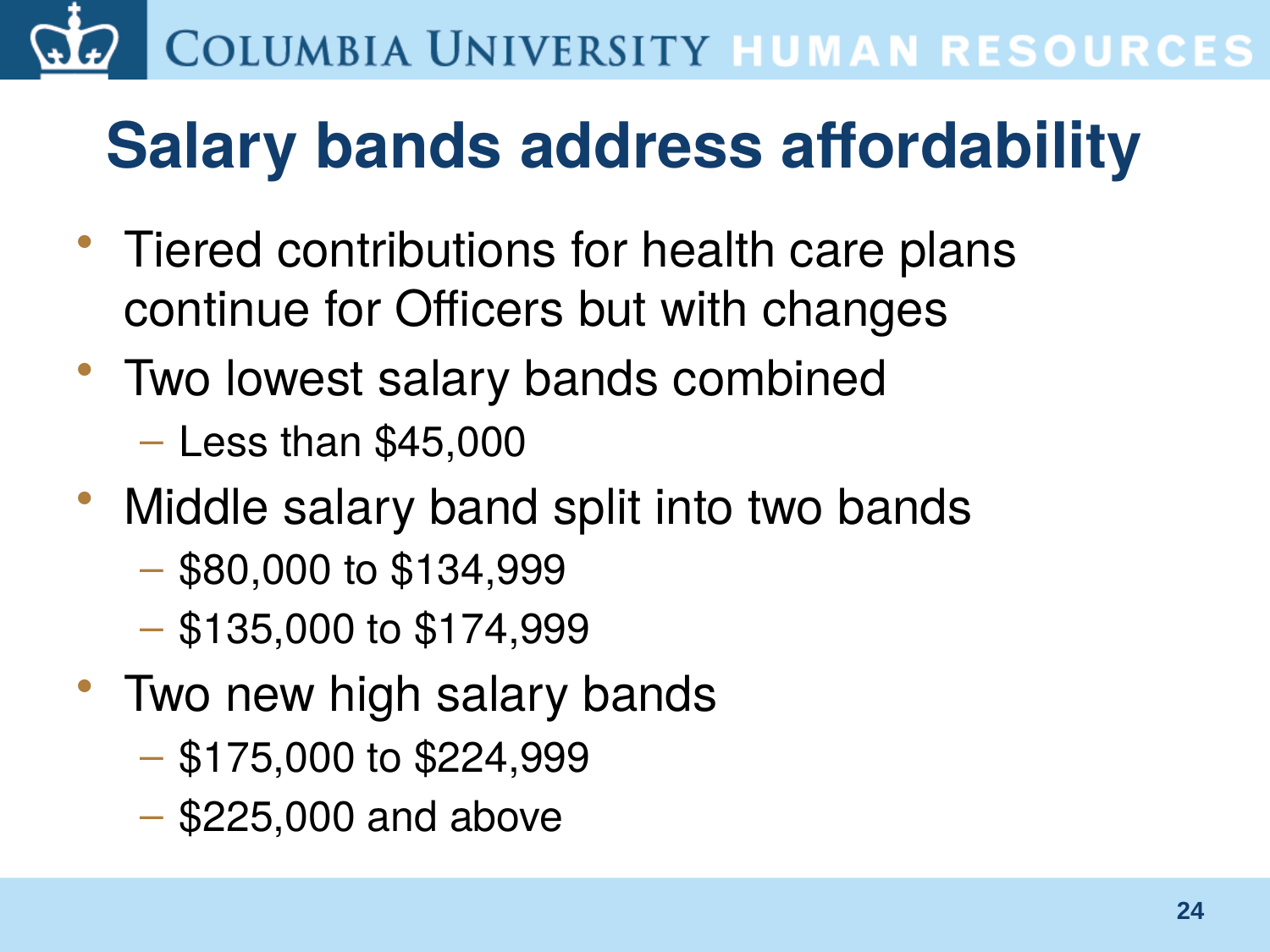

# Salary bands address affordability
Tiered contributions for health care plans continue for Officers but with changes
Two lowest salary bands combined
Less than $45,000
Middle salary band split into two bands
$80,000 to $134,999
$135,000 to $174,999
Two new high salary bands
$175,000 to $224,999
$225,000 and above
24